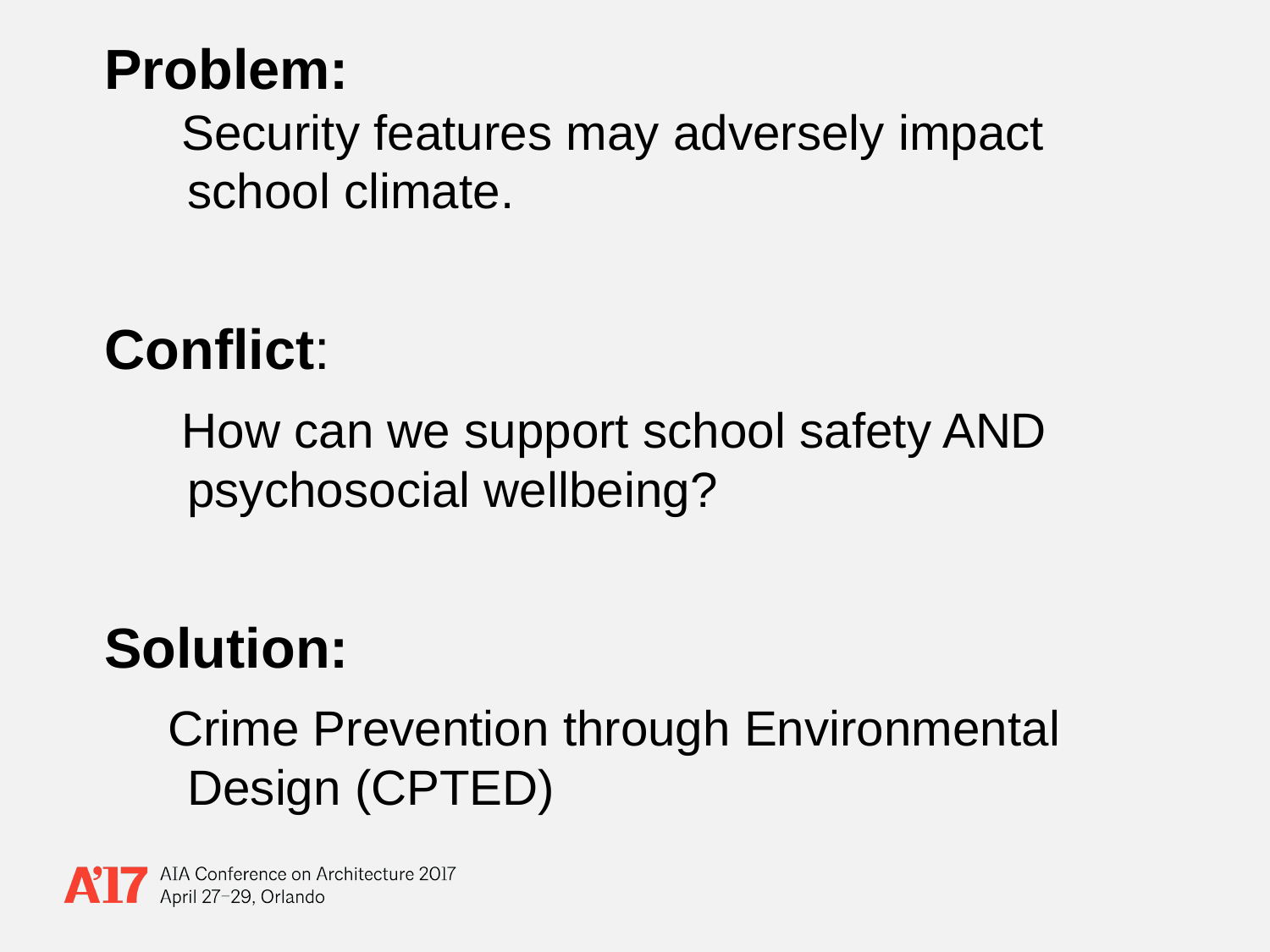

Problem:
 Security features may adversely impact school climate.

Conflict:
 How can we support school safety AND psychosocial wellbeing?

Solution:
Crime Prevention through Environmental Design (CPTED)